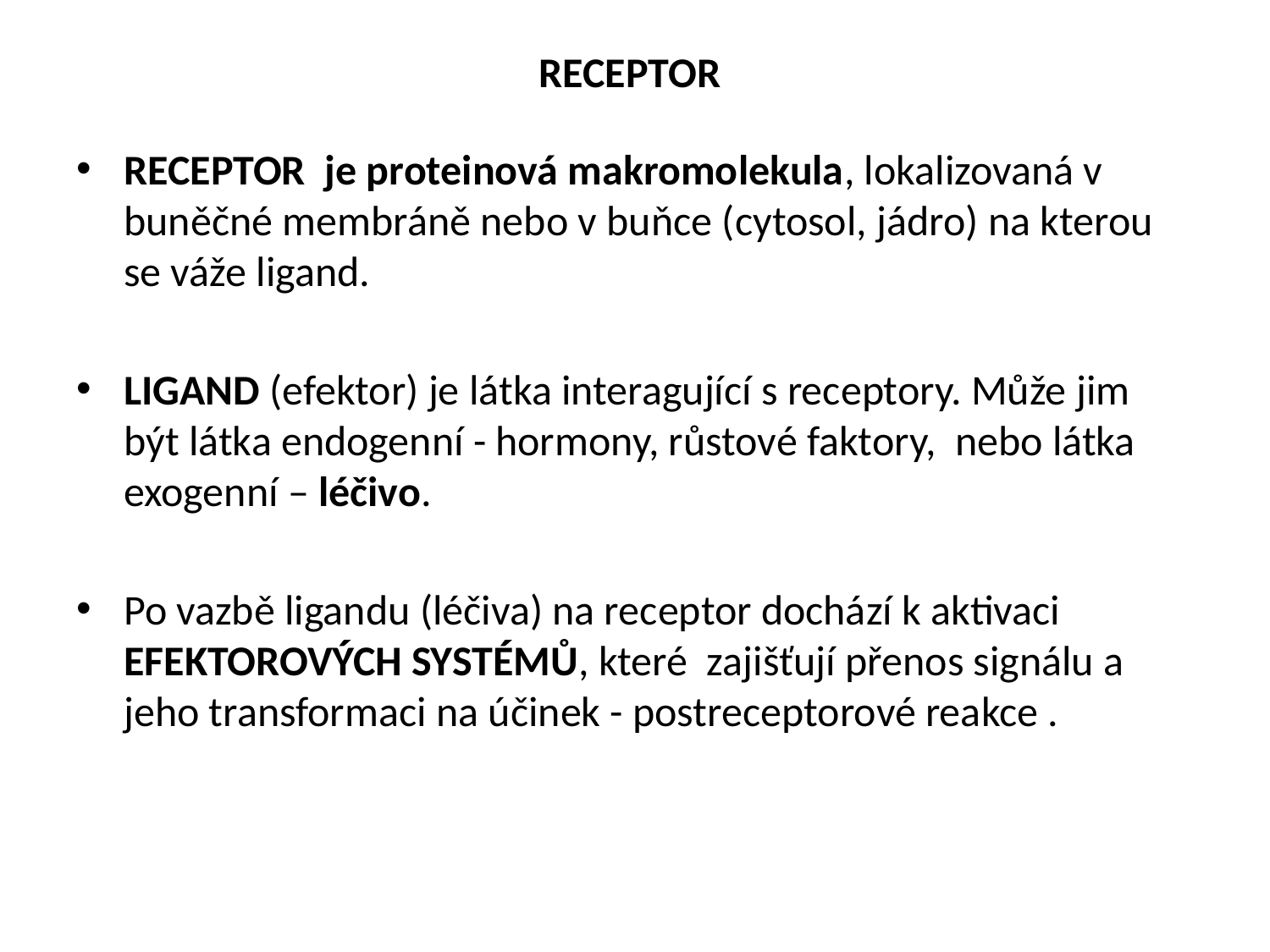

# RECEPTOR
RECEPTOR  je proteinová makromolekula, lokalizovaná v buněčné membráně nebo v buňce (cytosol, jádro) na kterou se váže ligand.

LIGAND (efektor) je látka interagující s receptory. Může jim být látka endogenní - hormony, růstové faktory,  nebo látka exogenní – léčivo.

Po vazbě ligandu (léčiva) na receptor dochází k aktivaci EFEKTOROVÝCH SYSTÉMŮ, které  zajišťují přenos signálu a jeho transformaci na účinek - postreceptorové reakce .